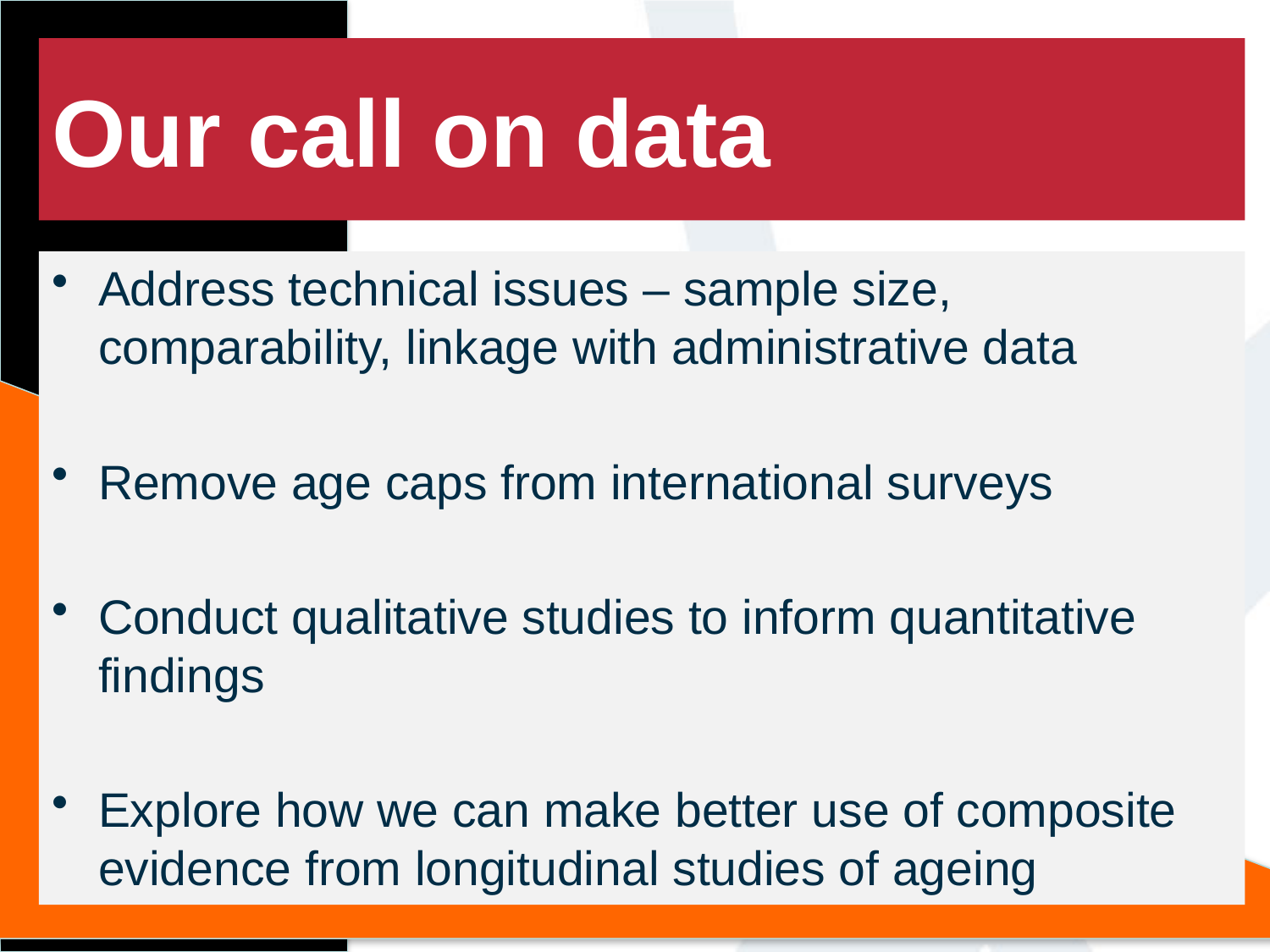

# Our call on data
Address technical issues – sample size, comparability, linkage with administrative data

Remove age caps from international surveys

Conduct qualitative studies to inform quantitative findings

Explore how we can make better use of composite evidence from longitudinal studies of ageing